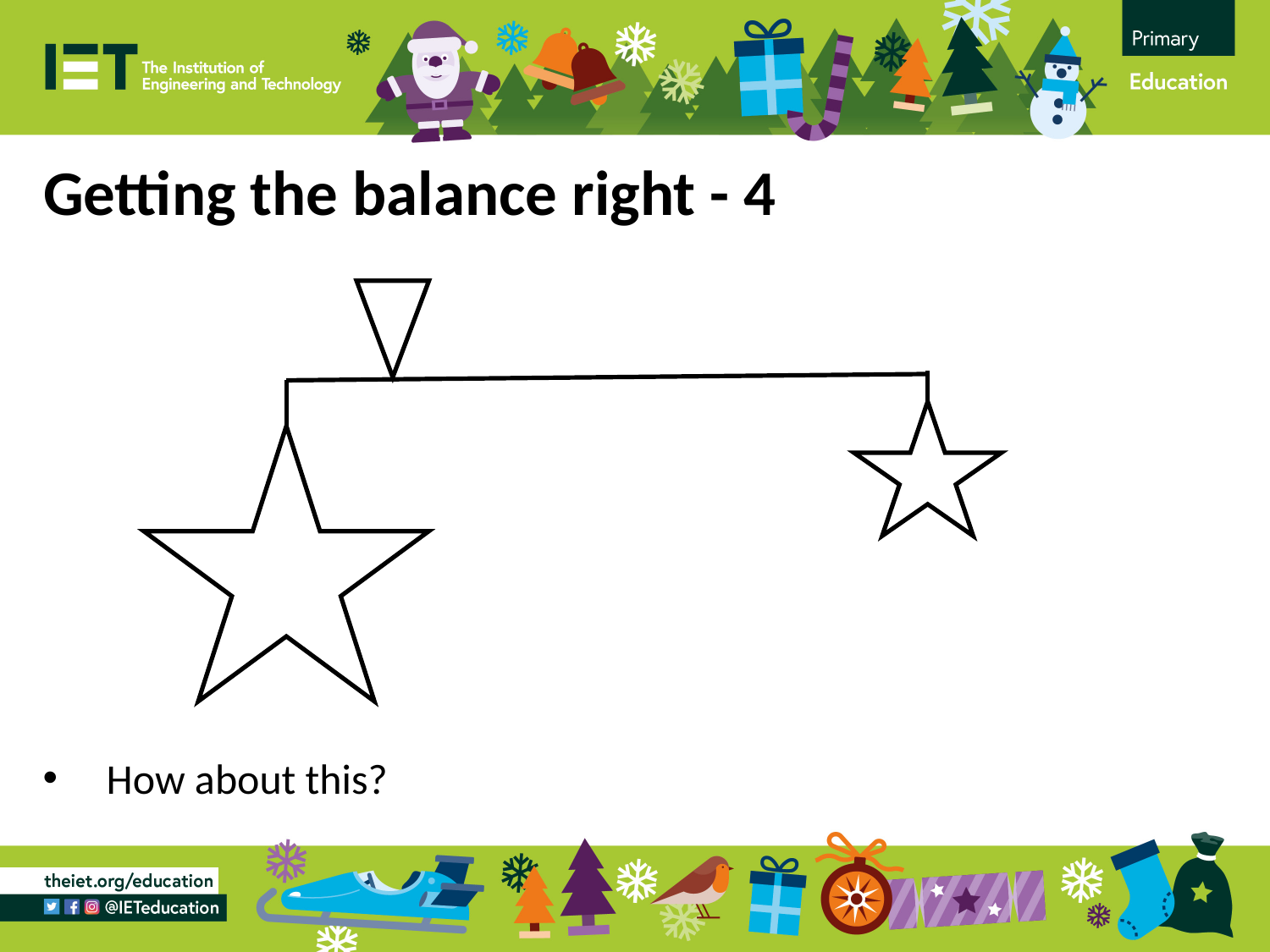

Getting the balance right - 4

How about this?